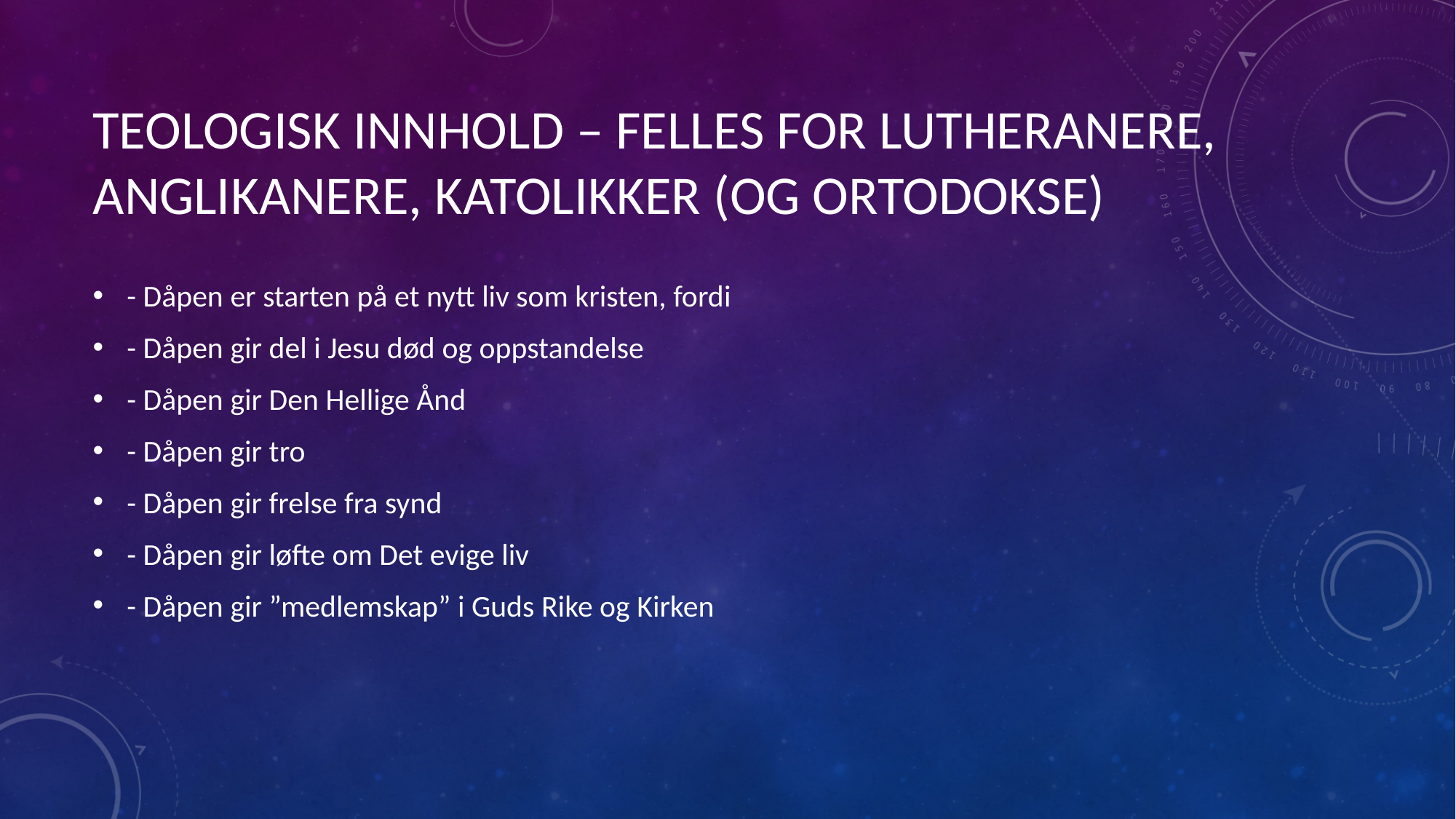

# Teologisk innhold – felles for lutheranere, anglikanere, katolikker (og ortodokse)
- Dåpen er starten på et nytt liv som kristen, fordi
- Dåpen gir del i Jesu død og oppstandelse
- Dåpen gir Den Hellige Ånd
- Dåpen gir tro
- Dåpen gir frelse fra synd
- Dåpen gir løfte om Det evige liv
- Dåpen gir ”medlemskap” i Guds Rike og Kirken